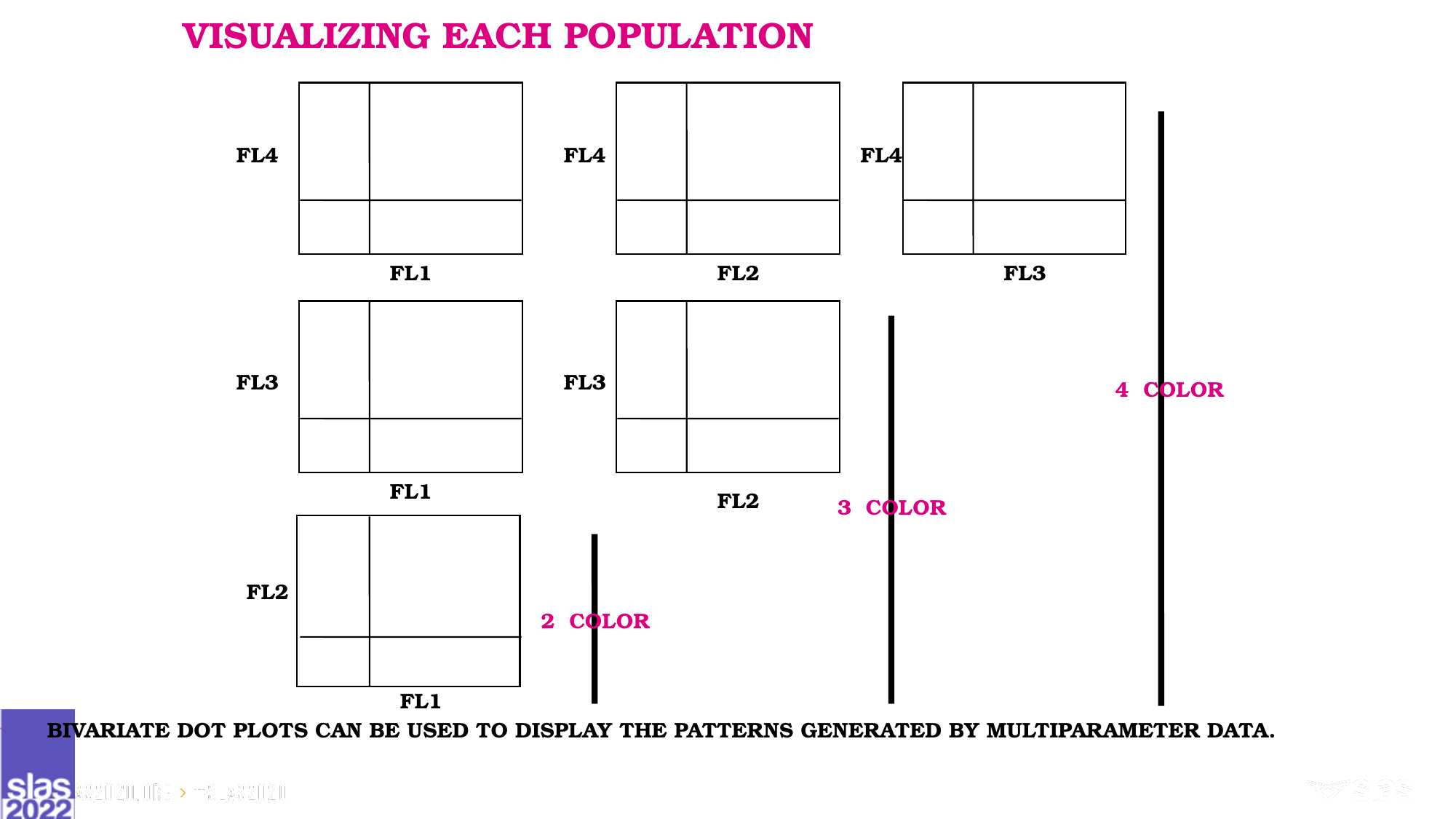

# VISUALIZING EACH POPULATION

FL4
FL4
FL4

FL1
FL2
FL3

FL3
FL3
4  COLOR

FL1
FL2
3  COLOR

FL2
2  COLOR

FL1
BIVARIATE DOT PLOTS CAN BE USED TO DISPLAY THE PATTERNS GENERATED BY MULTIPARAMETER DATA.